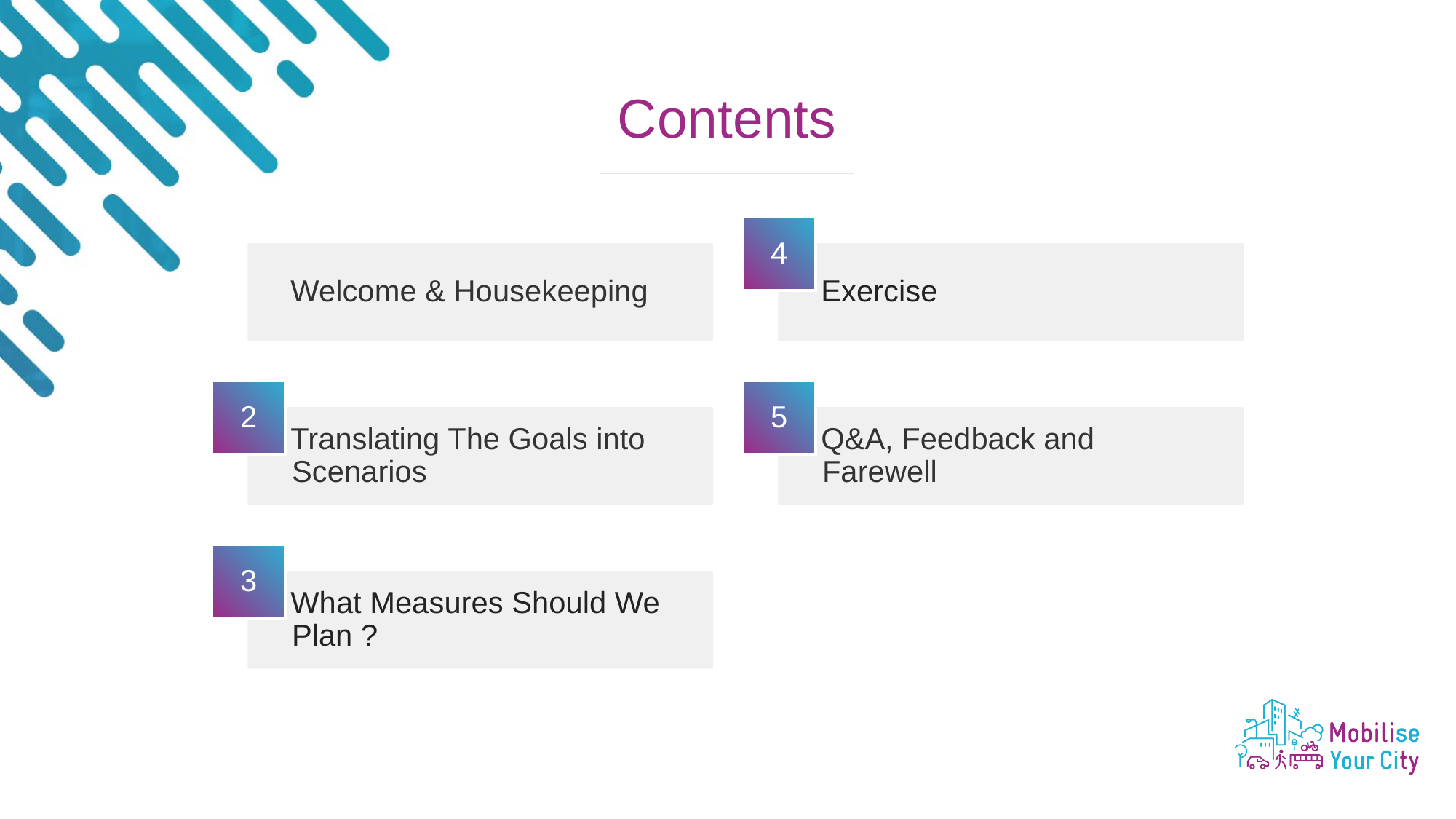

Aim to spend about 1 minute on this slide

4
Welcome & Housekeeping
Exercise
2
5
Translating The Goals into Scenarios
Q&A, Feedback and Farewell
Update this slide based on your organisational background!

3
What Measures Should We Plan ?